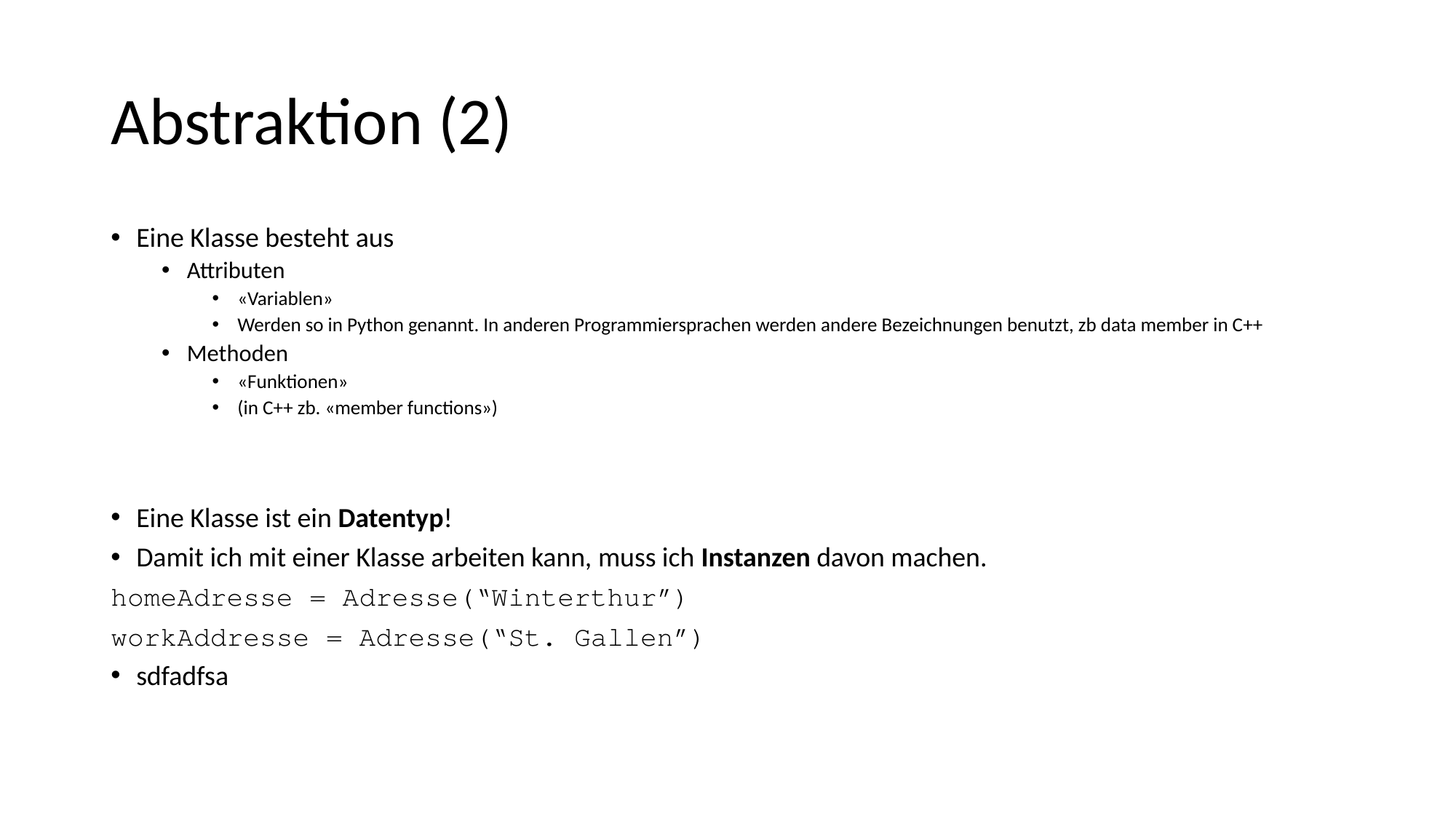

# Abstraktion (2)
Eine Klasse besteht aus
Attributen
«Variablen»
Werden so in Python genannt. In anderen Programmiersprachen werden andere Bezeichnungen benutzt, zb data member in C++
Methoden
«Funktionen»
(in C++ zb. «member functions»)

Eine Klasse ist ein Datentyp!
Damit ich mit einer Klasse arbeiten kann, muss ich Instanzen davon machen.
homeAdresse = Adresse(“Winterthur”)
workAddresse = Adresse(“St. Gallen”)
sdfadfsa